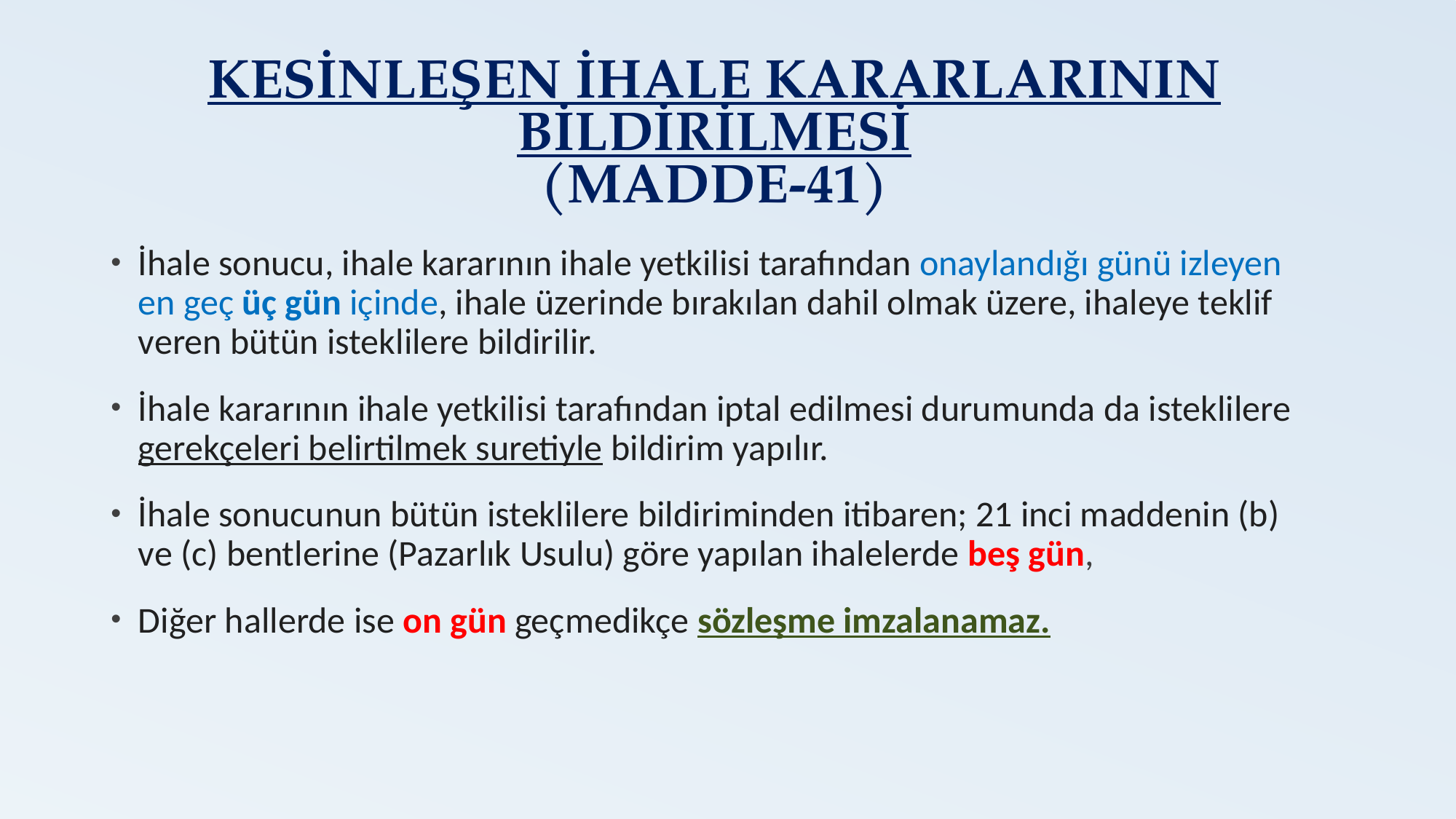

# KESİNLEŞEN İHALE KARARLARININ BİLDİRİLMESİ (MADDE-41)
İhale sonucu, ihale kararının ihale yetkilisi tarafından onaylandığı günü izleyen en geç üç gün içinde, ihale üzerinde bırakılan dahil olmak üzere, ihaleye teklif veren bütün isteklilere bildirilir.
İhale kararının ihale yetkilisi tarafından iptal edilmesi durumunda da isteklilere gerekçeleri belirtilmek suretiyle bildirim yapılır.
İhale sonucunun bütün isteklilere bildiriminden itibaren; 21 inci maddenin (b) ve (c) bentlerine (Pazarlık Usulu) göre yapılan ihalelerde beş gün,
Diğer hallerde ise on gün geçmedikçe sözleşme imzalanamaz.